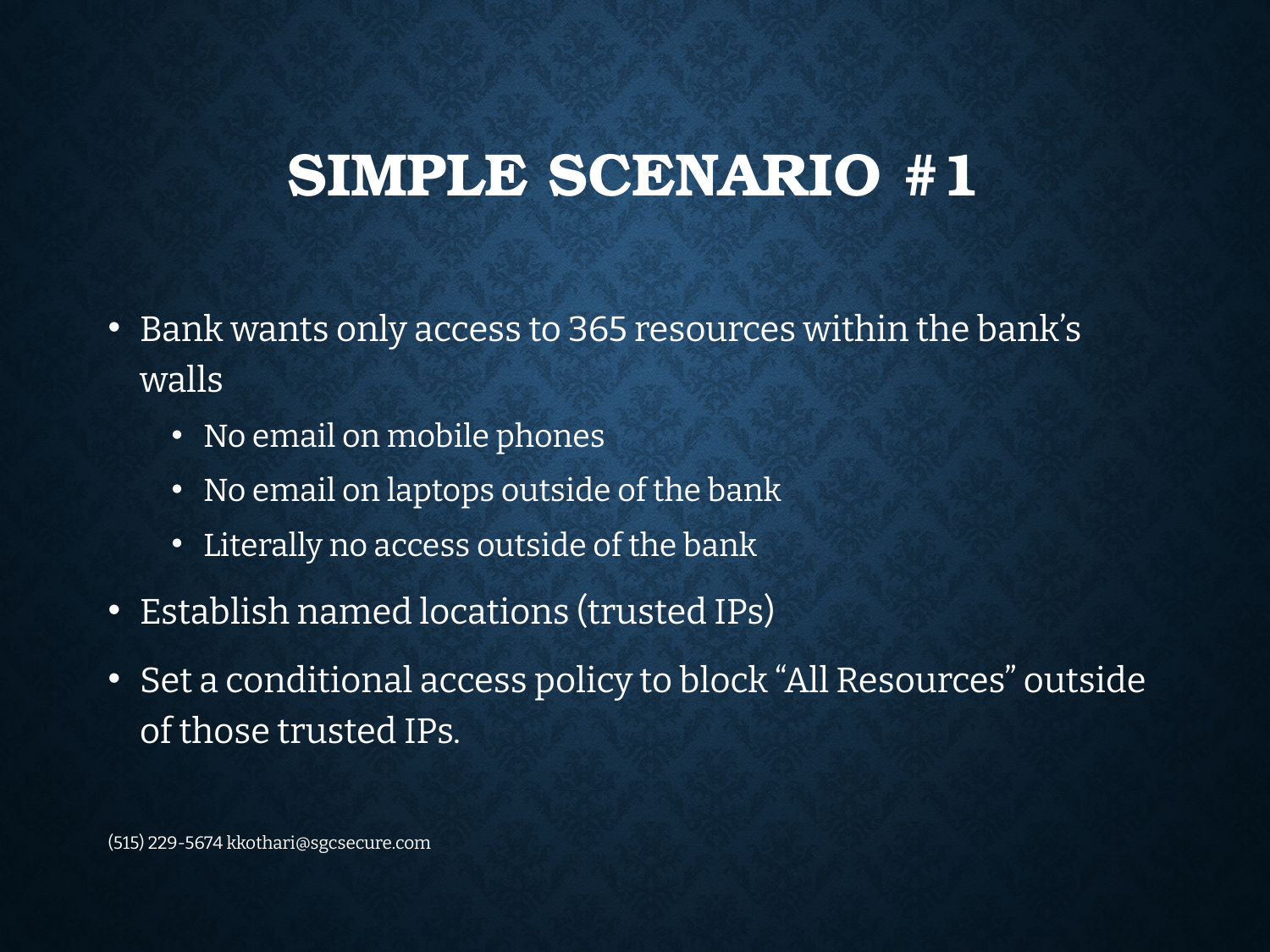

# Simple Scenario #1
Bank wants only access to 365 resources within the bank’s walls
No email on mobile phones
No email on laptops outside of the bank
Literally no access outside of the bank
Establish named locations (trusted IPs)
Set a conditional access policy to block “All Resources” outside of those trusted IPs.
(515) 229-5674 kkothari@sgcsecure.com